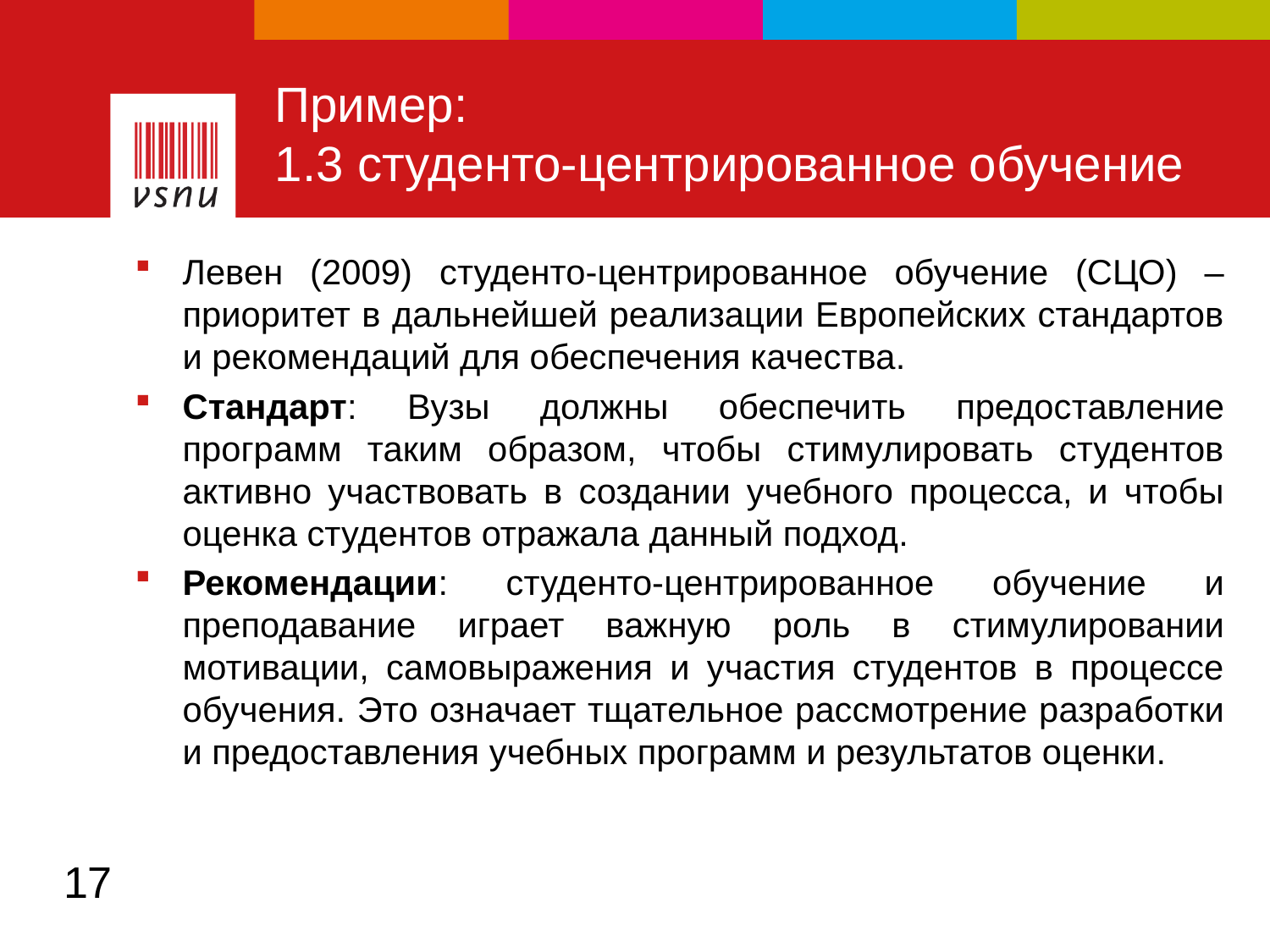

# Пример: 1.3 студенто-центрированное обучение
Левен (2009) студенто-центрированное обучение (СЦО) – приоритет в дальнейшей реализации Европейских стандартов и рекомендаций для обеспечения качества.
Стандарт: Вузы должны обеспечить предоставление программ таким образом, чтобы стимулировать студентов активно участвовать в создании учебного процесса, и чтобы оценка студентов отражала данный подход.
Рекомендации: студенто-центрированное обучение и преподавание играет важную роль в стимулировании мотивации, самовыражения и участия студентов в процессе обучения. Это означает тщательное рассмотрение разработки и предоставления учебных программ и результатов оценки.
17